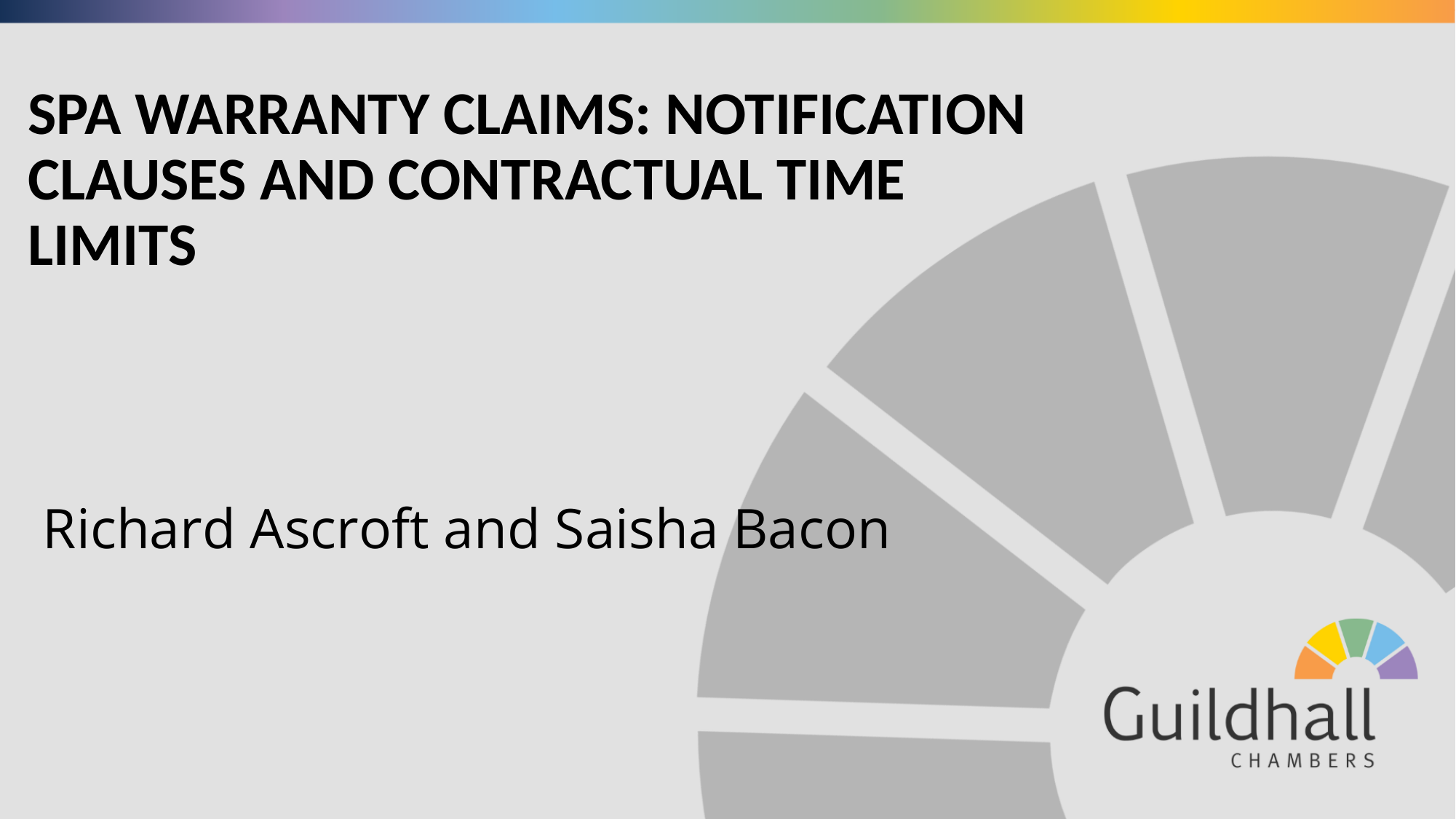

# SPA WARRANTY CLAIMS: NOTIFICATION CLAUSES AND CONTRACTUAL TIME LIMITS
Richard Ascroft and Saisha Bacon